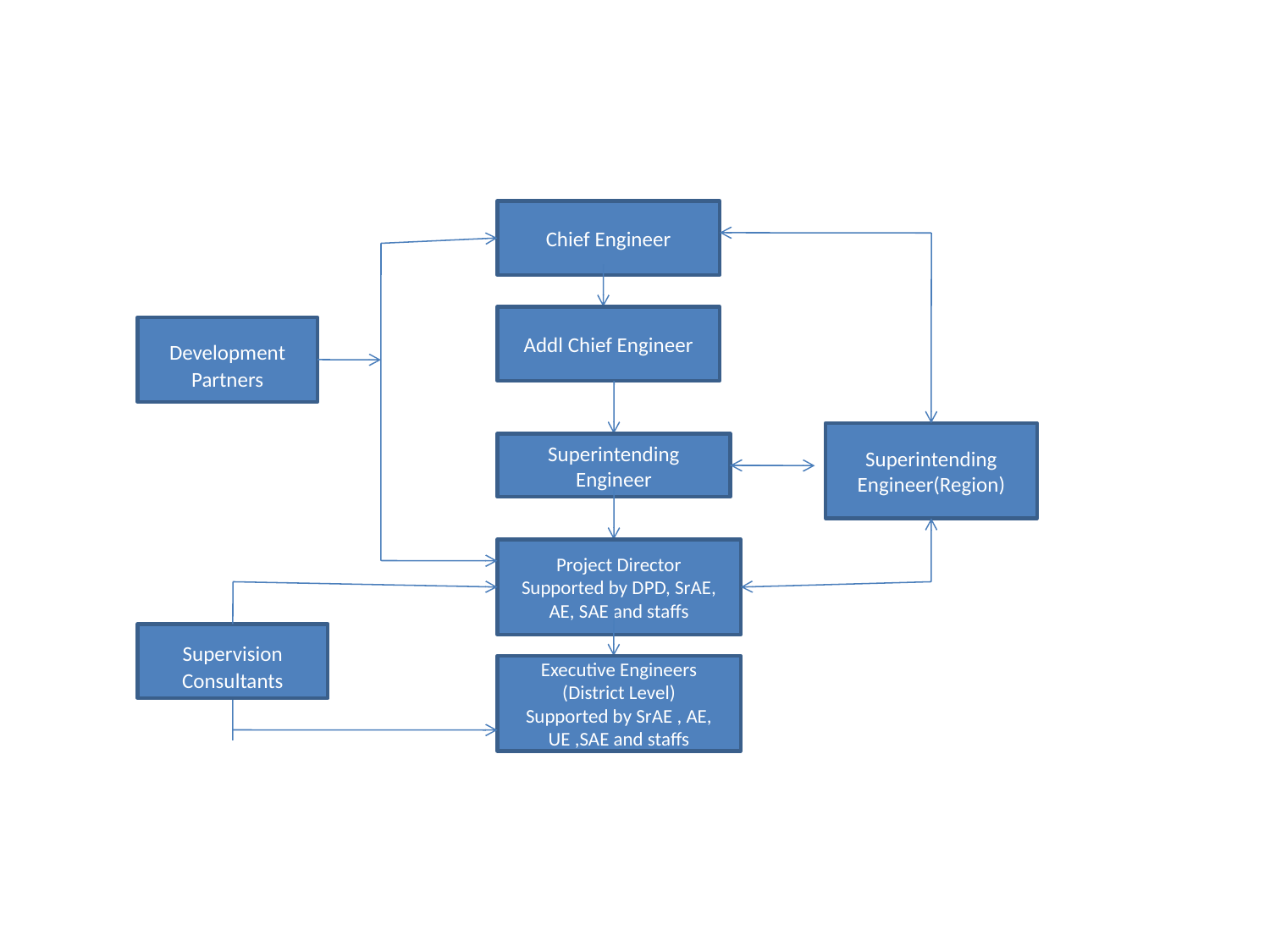

Chief Engineer
Addl Chief Engineer
Development Partners
Superintending Engineer(Region)
Superintending Engineer
Project Director
Supported by DPD, SrAE, AE, SAE and staffs
Supervision Consultants
Executive Engineers
(District Level)
Supported by SrAE , AE, UE ,SAE and staffs